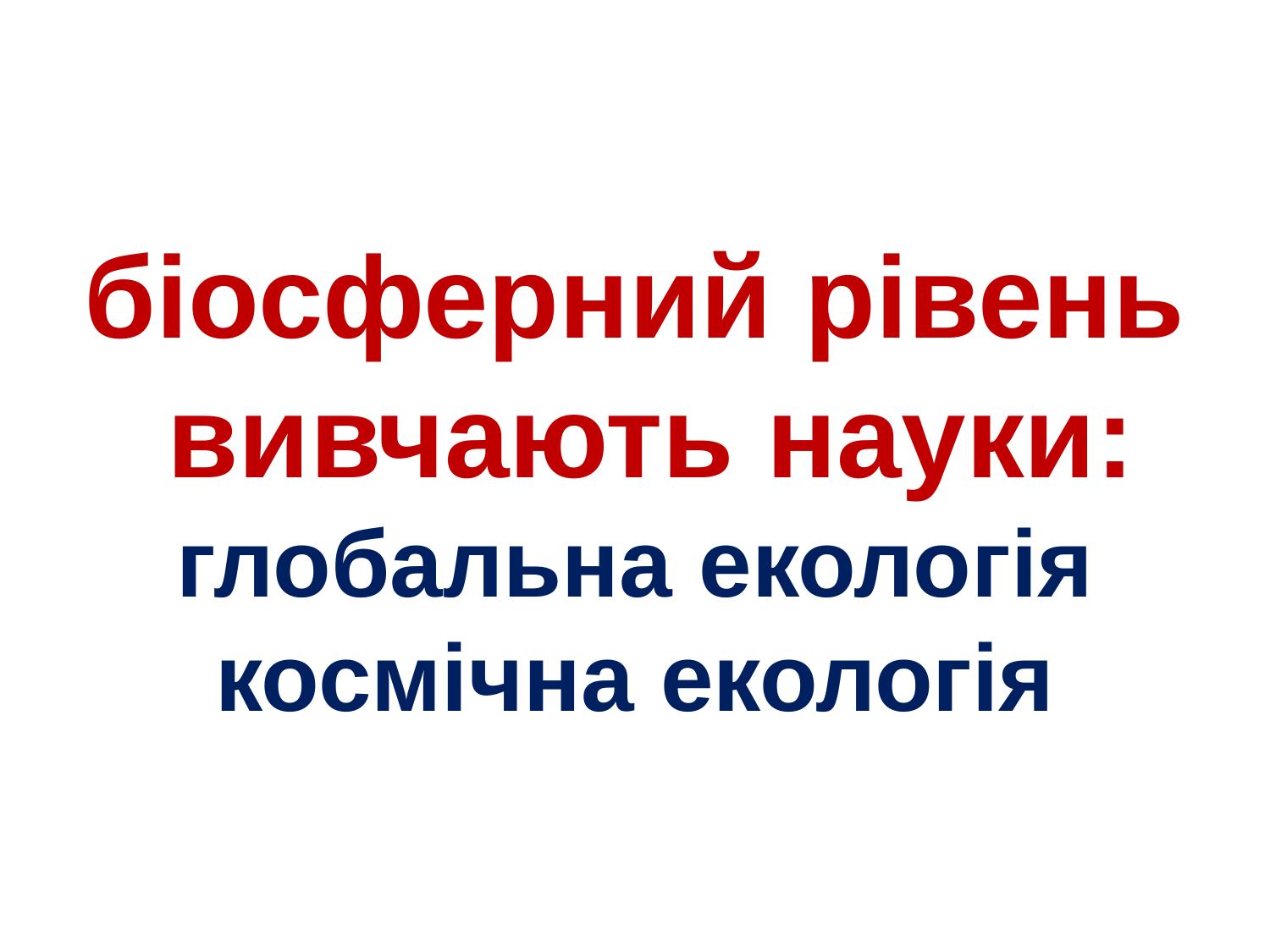

# біосферний рівень вивчають науки: глобальна екологія космічна екологія